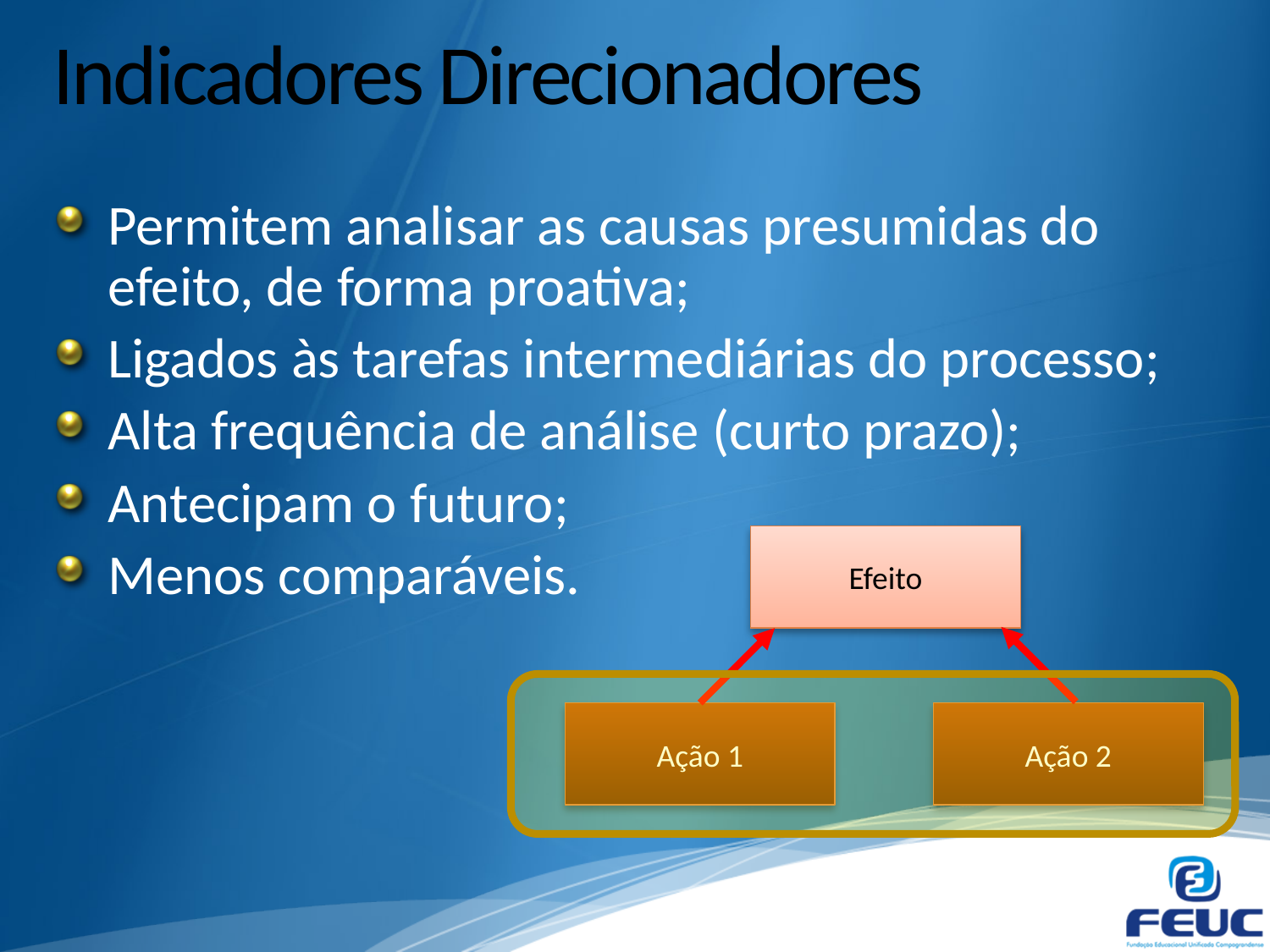

# Indicadores Direcionadores
Permitem analisar as causas presumidas do efeito, de forma proativa;
Ligados às tarefas intermediárias do processo;
Alta frequência de análise (curto prazo);
Antecipam o futuro;
Menos comparáveis.
Efeito
Ação 1
Ação 2